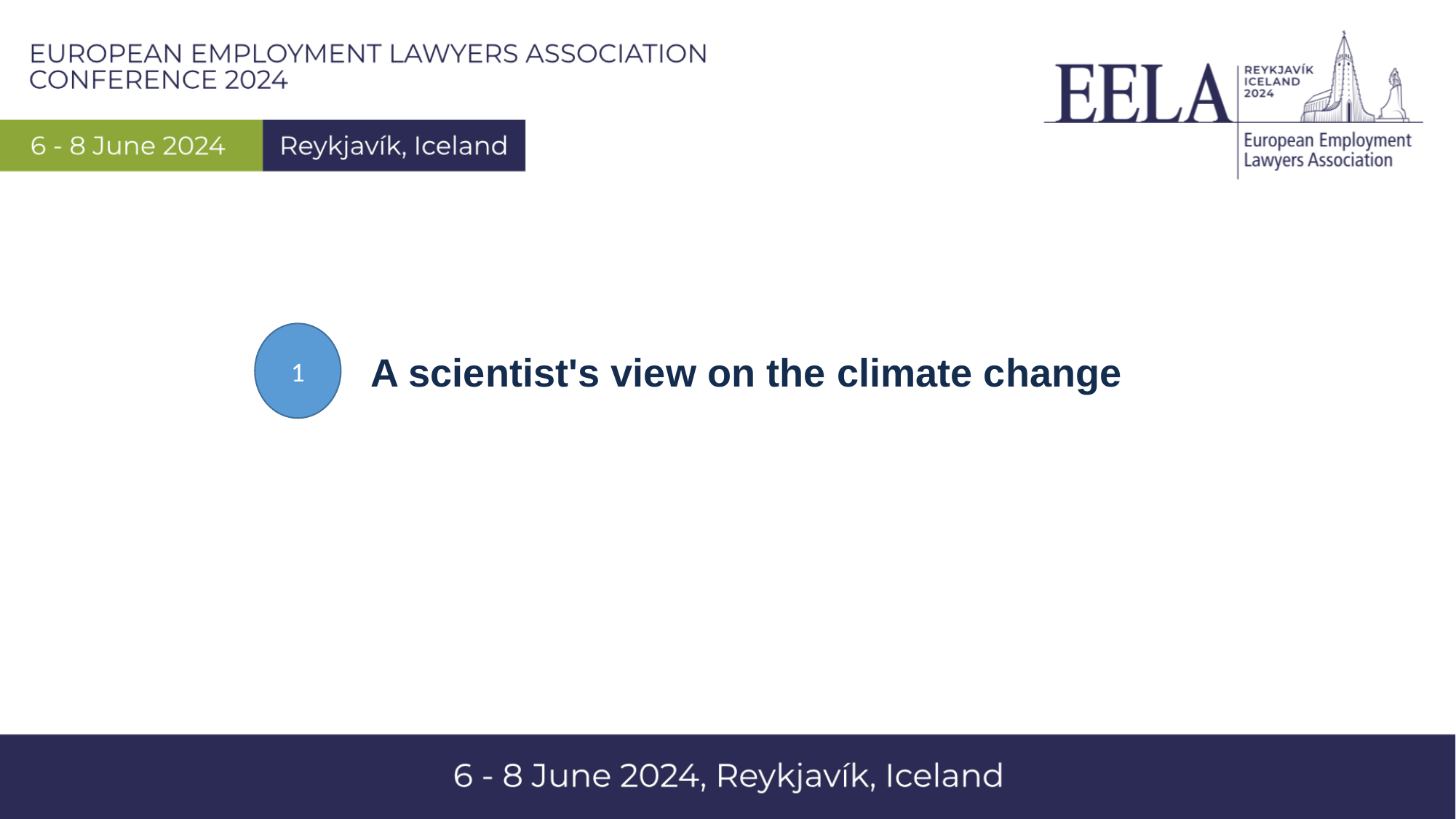

1
A scientist's view on the climate change